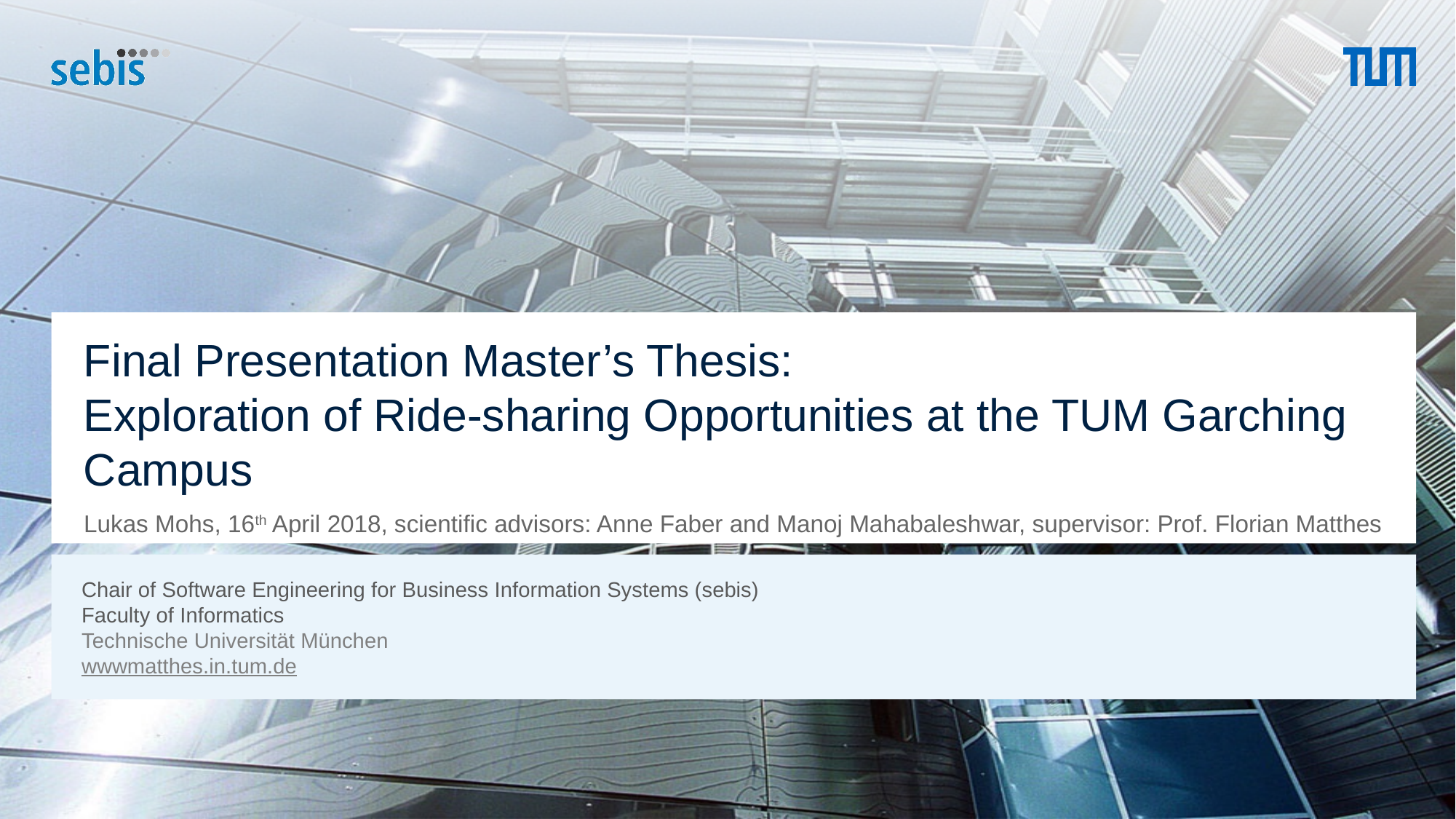

# Final Presentation Master’s Thesis: Exploration of Ride-sharing Opportunities at the TUM Garching Campus
Lukas Mohs, 16th April 2018, scientific advisors: Anne Faber and Manoj Mahabaleshwar, supervisor: Prof. Florian Matthes